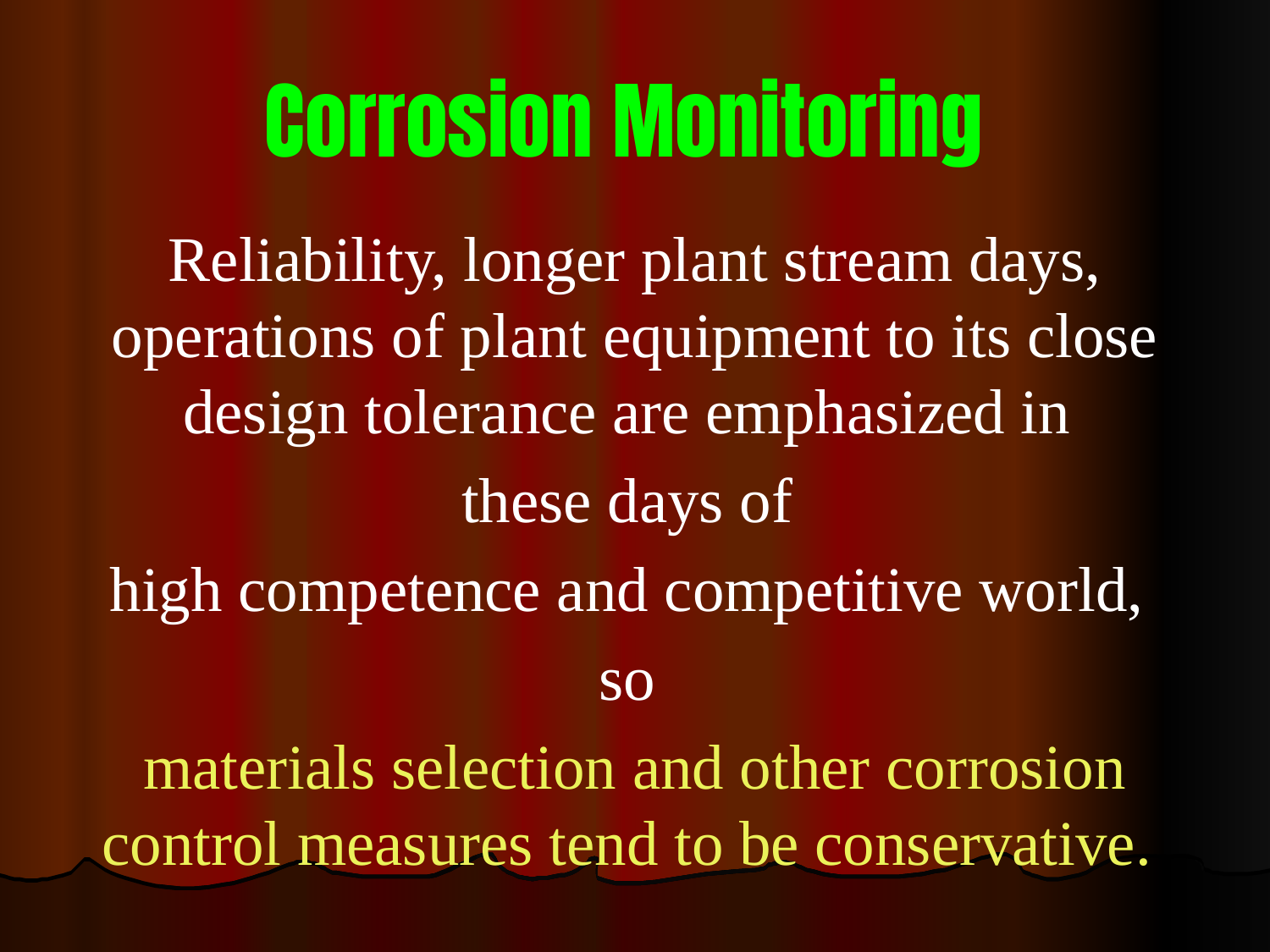

# Corrosion Monitoring
Reliability, longer plant stream days, operations of plant equipment to its close design tolerance are emphasized in
these days of
high competence and competitive world,
so
materials selection and other corrosion control measures tend to be conservative.